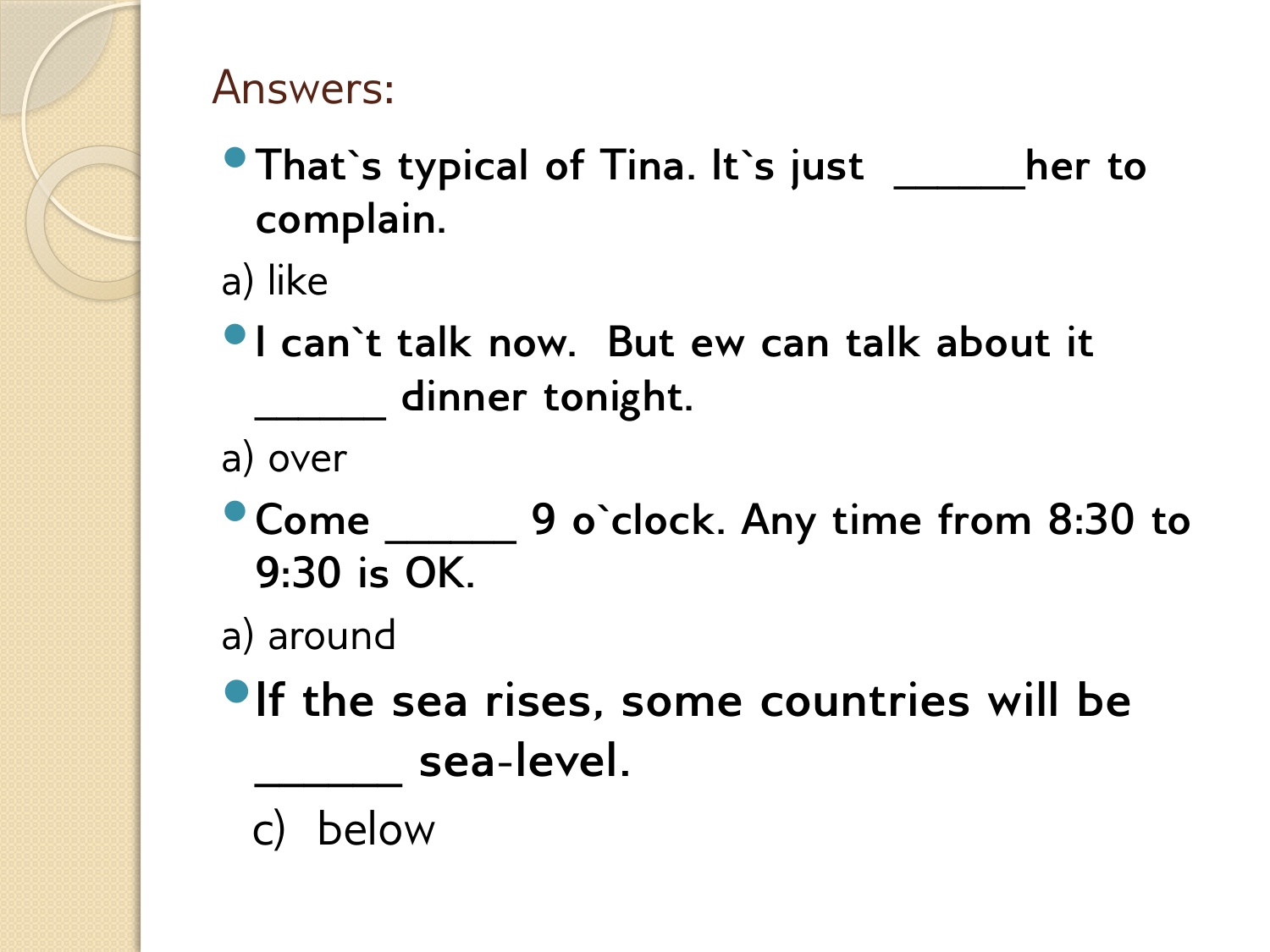

# Answers:
That`s typical of Tina. It`s just  ______her to complain.
a) like
I can`t talk now.  But ew can talk about it ______ dinner tonight.
a) over
Come ______ 9 o`clock. Any time from 8:30 to 9:30 is OK.
a) around
If the sea rises, some countries will be ______ sea-level.
  c)  below